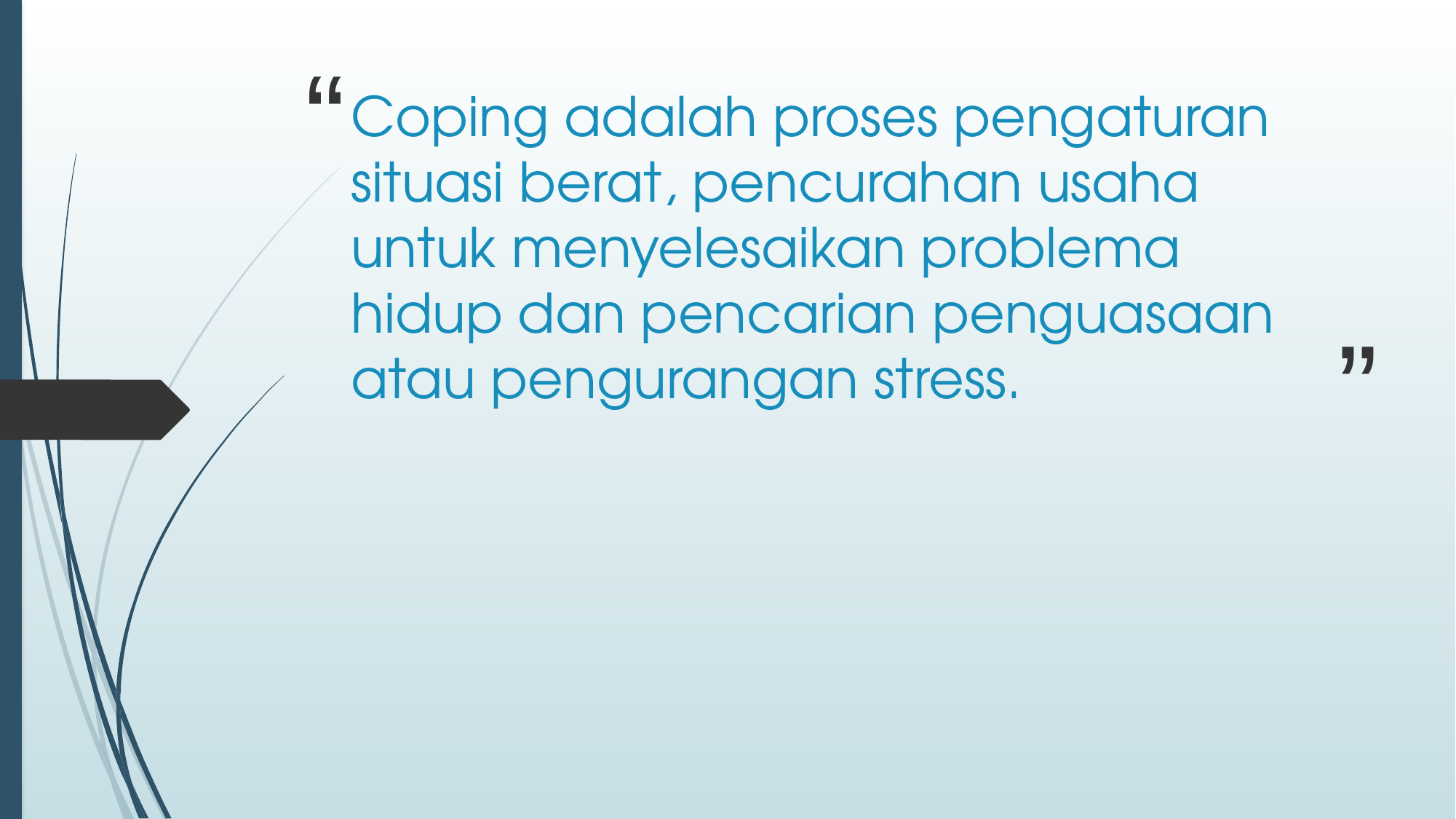

# Coping adalah proses pengaturan situasi berat, pencurahan usaha untuk menyelesaikan problema hidup dan pencarian penguasaan atau pengurangan stress.